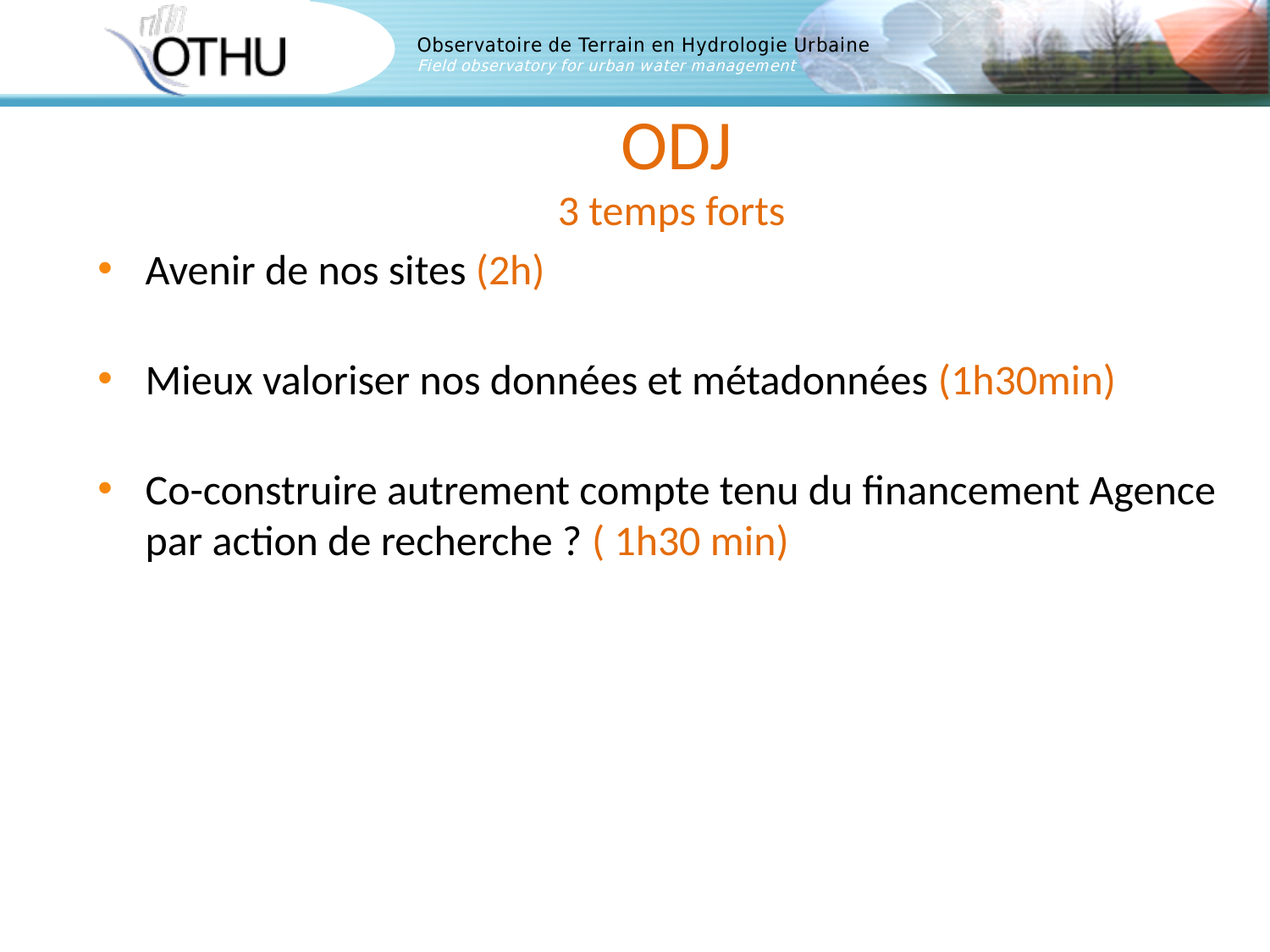

# ODJ 3 temps forts
Avenir de nos sites (2h)
Mieux valoriser nos données et métadonnées (1h30min)
Co-construire autrement compte tenu du financement Agence par action de recherche ? ( 1h30 min)